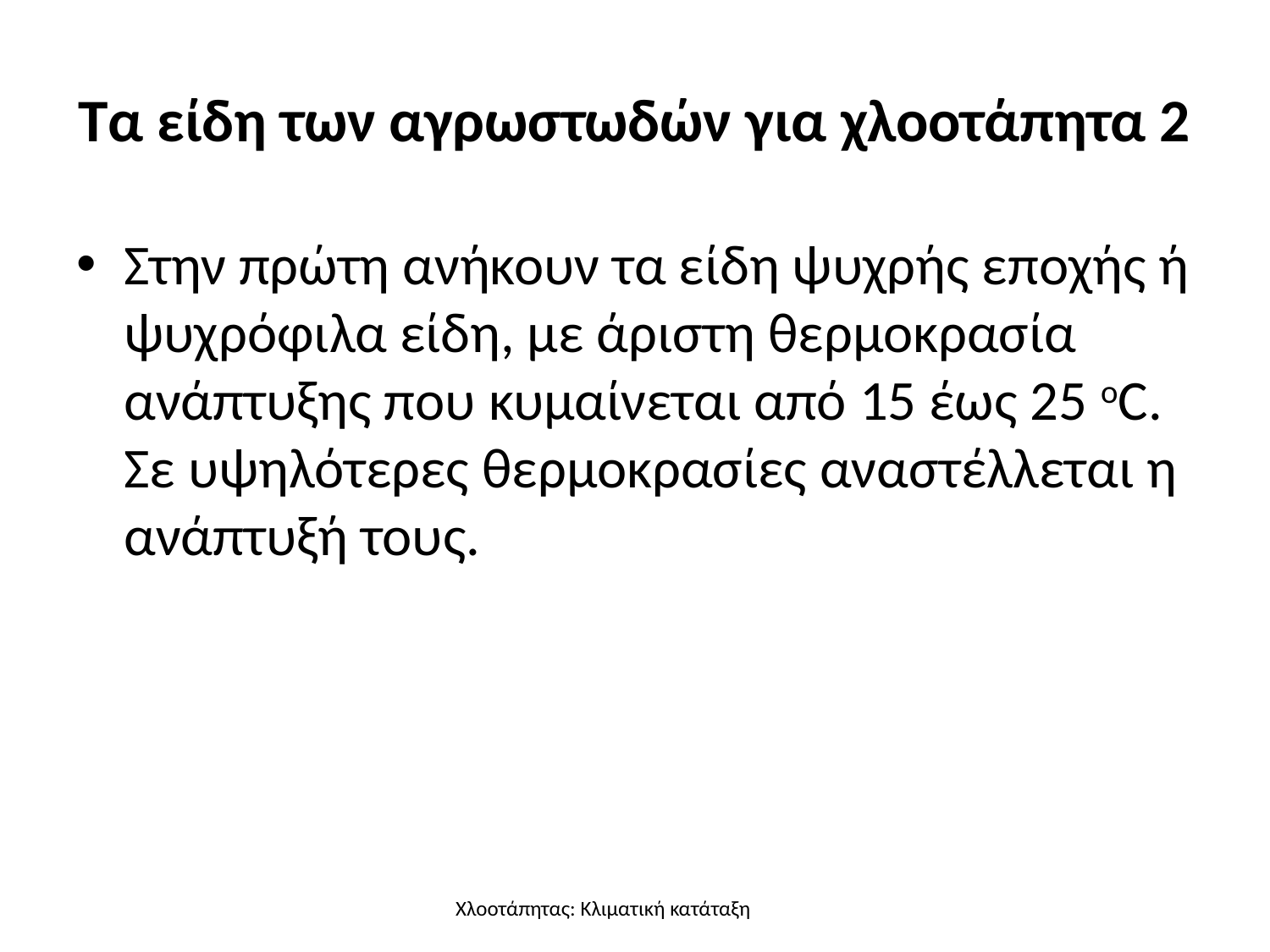

# Τα είδη των αγρωστωδών για χλοοτάπητα 2
Στην πρώτη ανήκουν τα είδη ψυχρής εποχής ή ψυχρόφιλα είδη, με άριστη θερμοκρασία ανάπτυξης που κυμαίνεται από 15 έως 25 οC. Σε υψηλότερες θερμοκρασίες αναστέλλεται η ανάπτυξή τους.